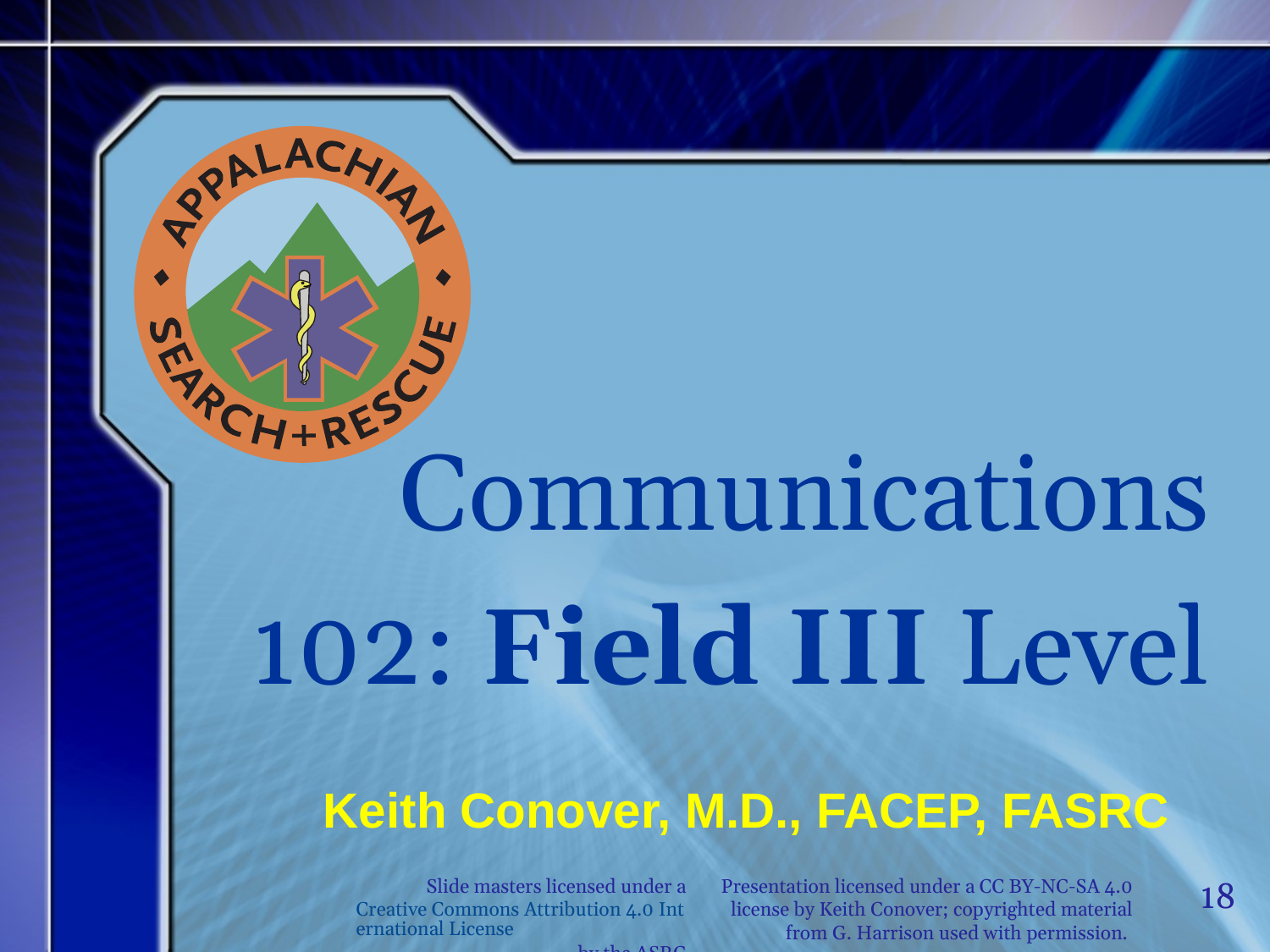

Communications
102: Field III Level
Keith Conover, M.D., FACEP, FASRC